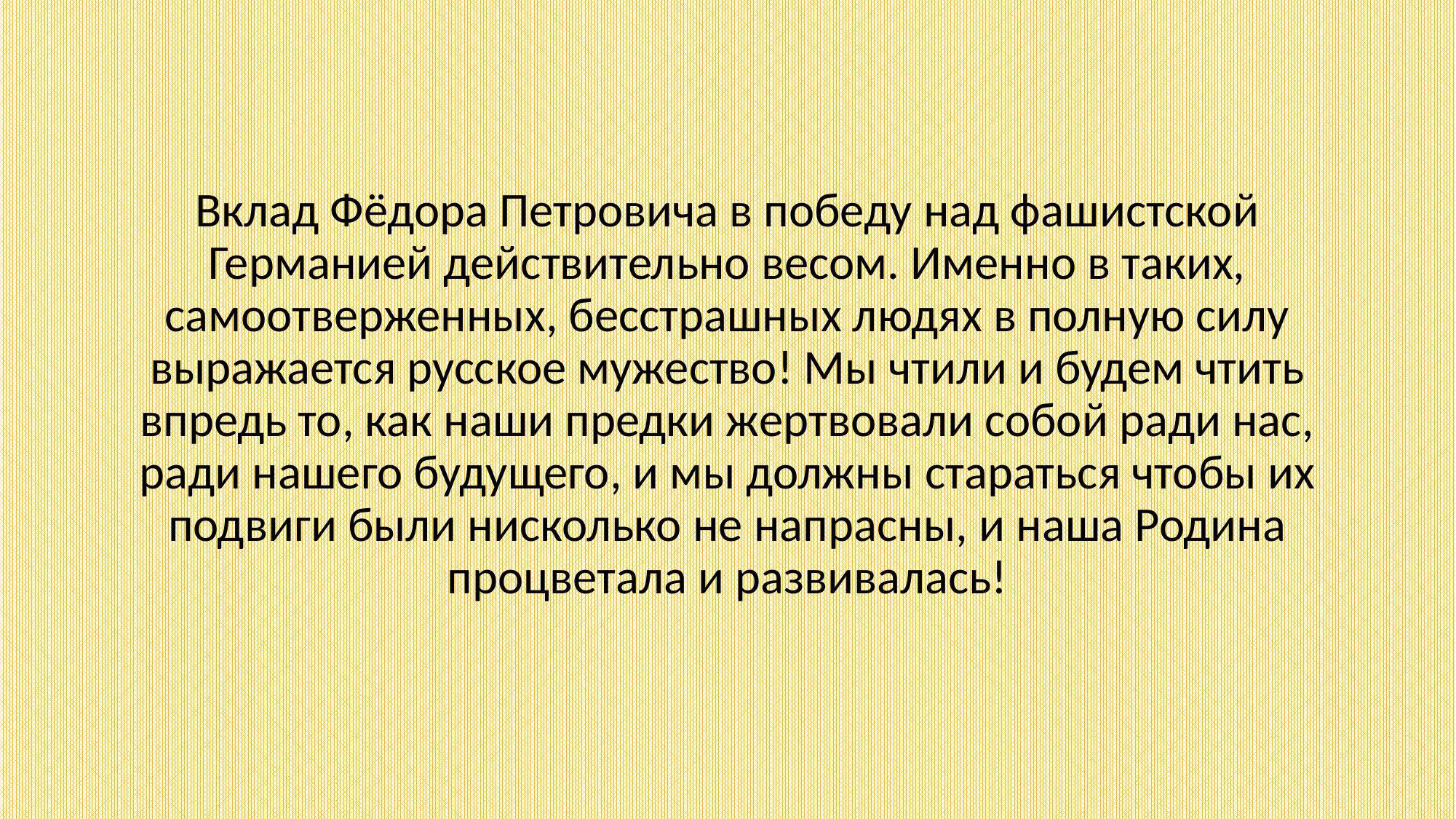

Вклад Фёдора Петровича в победу над фашистской Германией действительно весом. Именно в таких, самоотверженных, бесстрашных людях в полную силу выражается русское мужество! Мы чтили и будем чтить впредь то, как наши предки жертвовали собой ради нас, ради нашего будущего, и мы должны стараться чтобы их подвиги были нисколько не напрасны, и наша Родина процветала и развивалась!